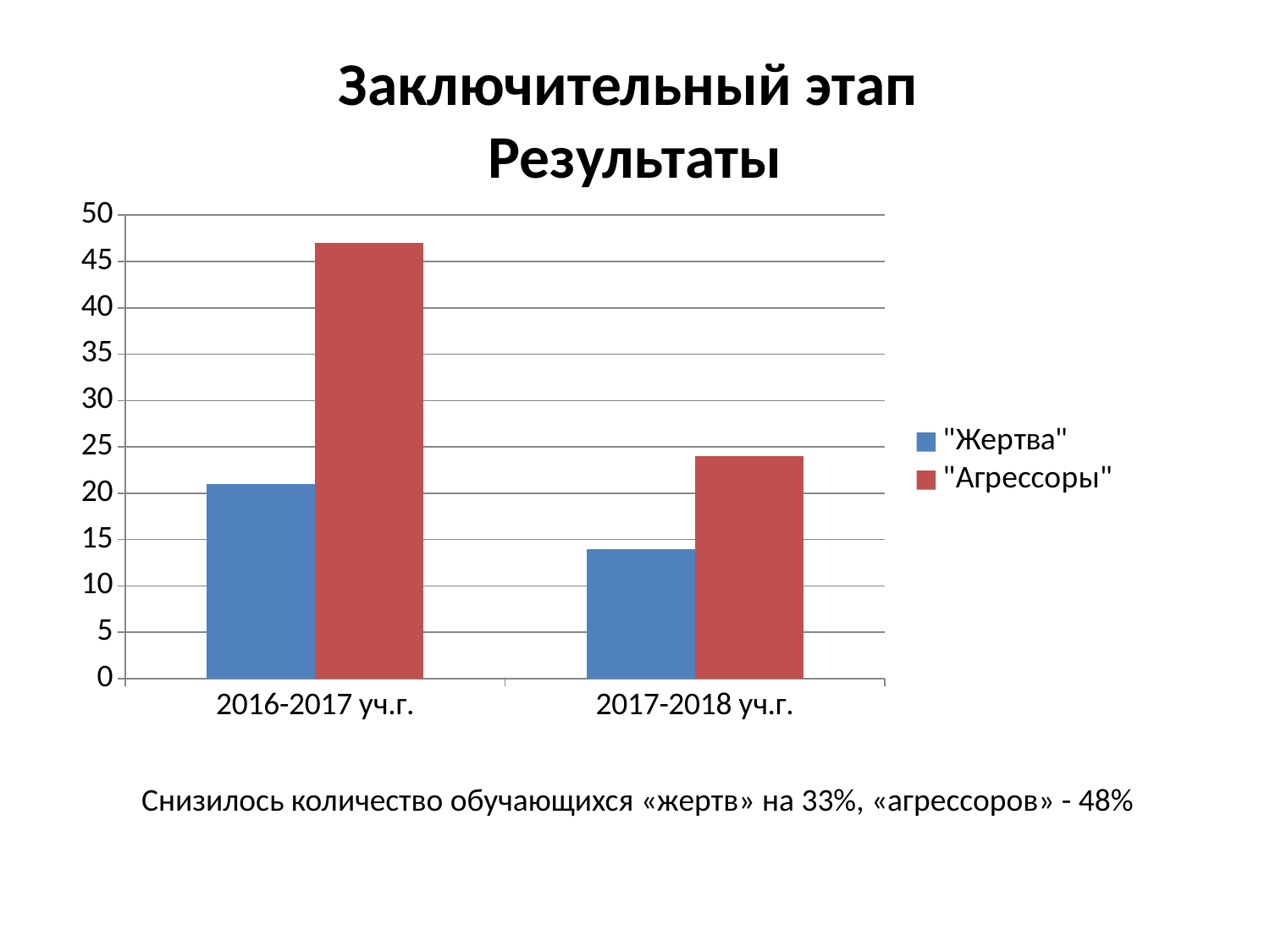

# Заключительный этап Результаты

### Chart

| Category | "Жертва" | "Агрессоры"  |
|---|---|---|
| 2016-2017 уч.г. | 21.0 | 47.0 |
| 2017-2018 уч.г. | 14.0 | 24.0 |
Снизилось количество обучающихся «жертв» на 33%, «агрессоров» - 48%